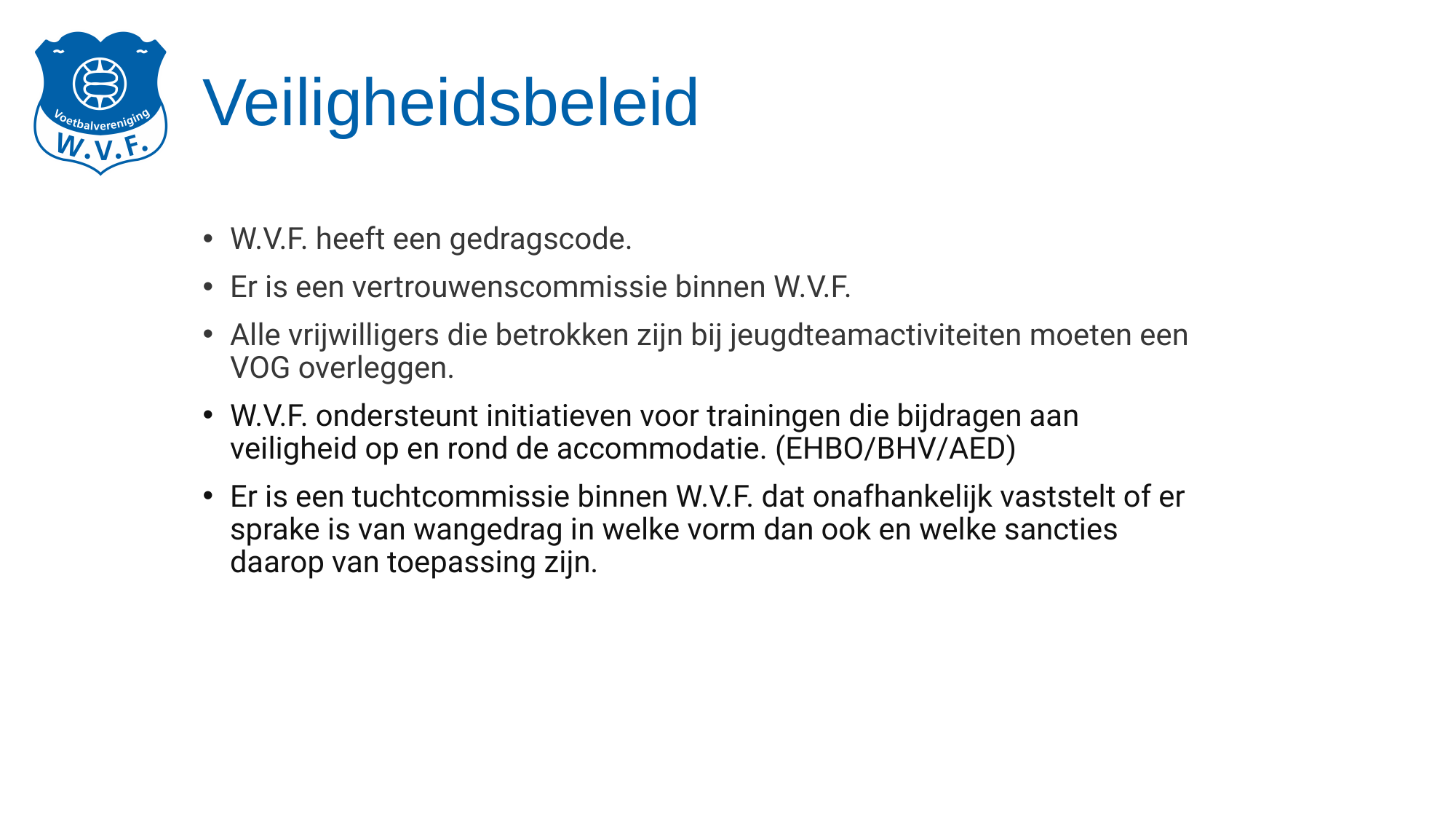

# Veiligheidsbeleid
W.V.F. heeft een gedragscode.
Er is een vertrouwenscommissie binnen W.V.F.
Alle vrijwilligers die betrokken zijn bij jeugdteamactiviteiten moeten een VOG overleggen.
W.V.F. ondersteunt initiatieven voor trainingen die bijdragen aan veiligheid op en rond de accommodatie. (EHBO/BHV/AED)
Er is een tuchtcommissie binnen W.V.F. dat onafhankelijk vaststelt of er sprake is van wangedrag in welke vorm dan ook en welke sancties daarop van toepassing zijn.